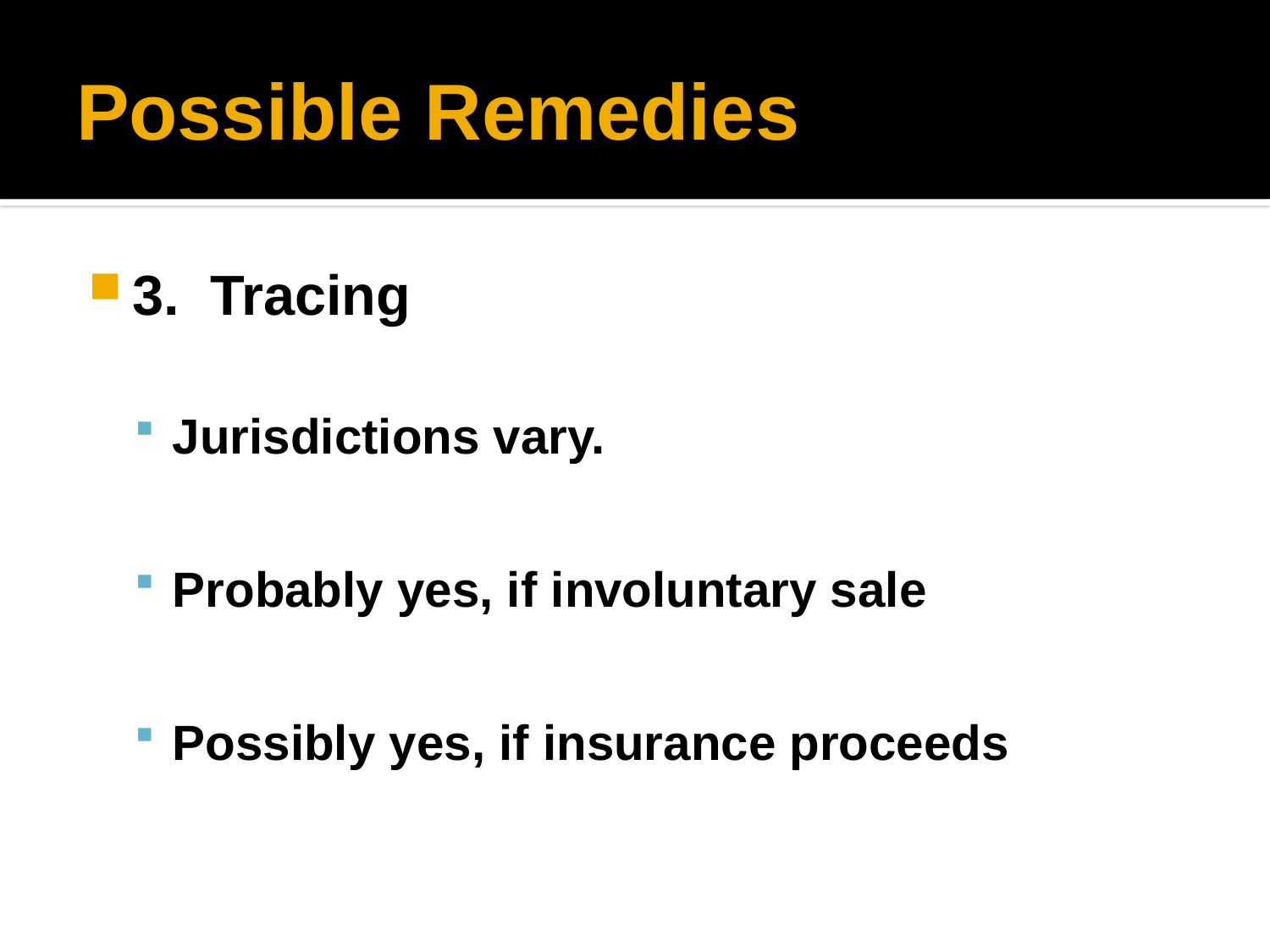

# Possible Remedies
3.  Tracing

Jurisdictions vary.

Probably yes, if involuntary sale

Possibly yes, if insurance proceeds